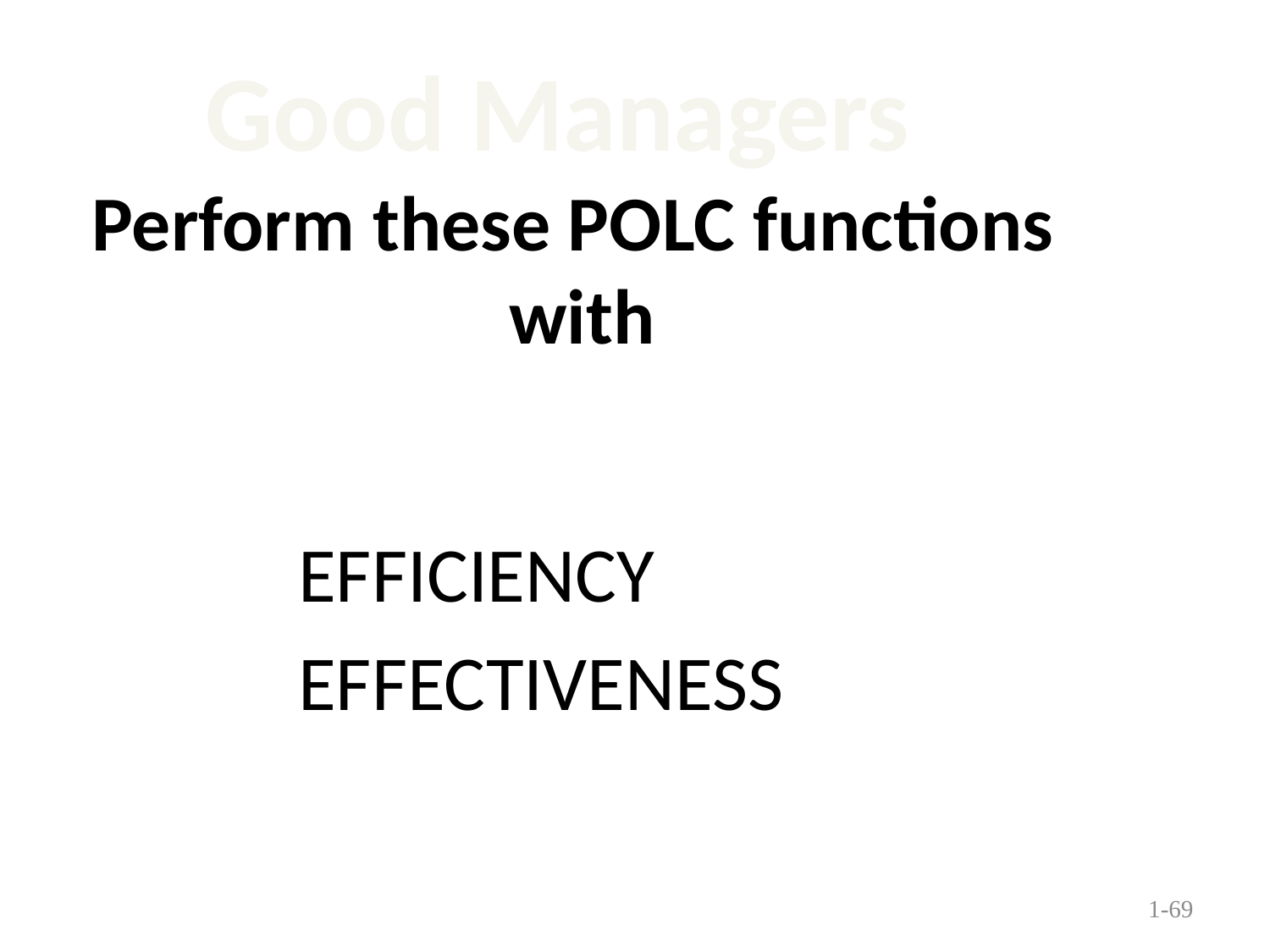

# Good Managers Perform these POLC functions with
EFFICIENCY
EFFECTIVENESS

1-69